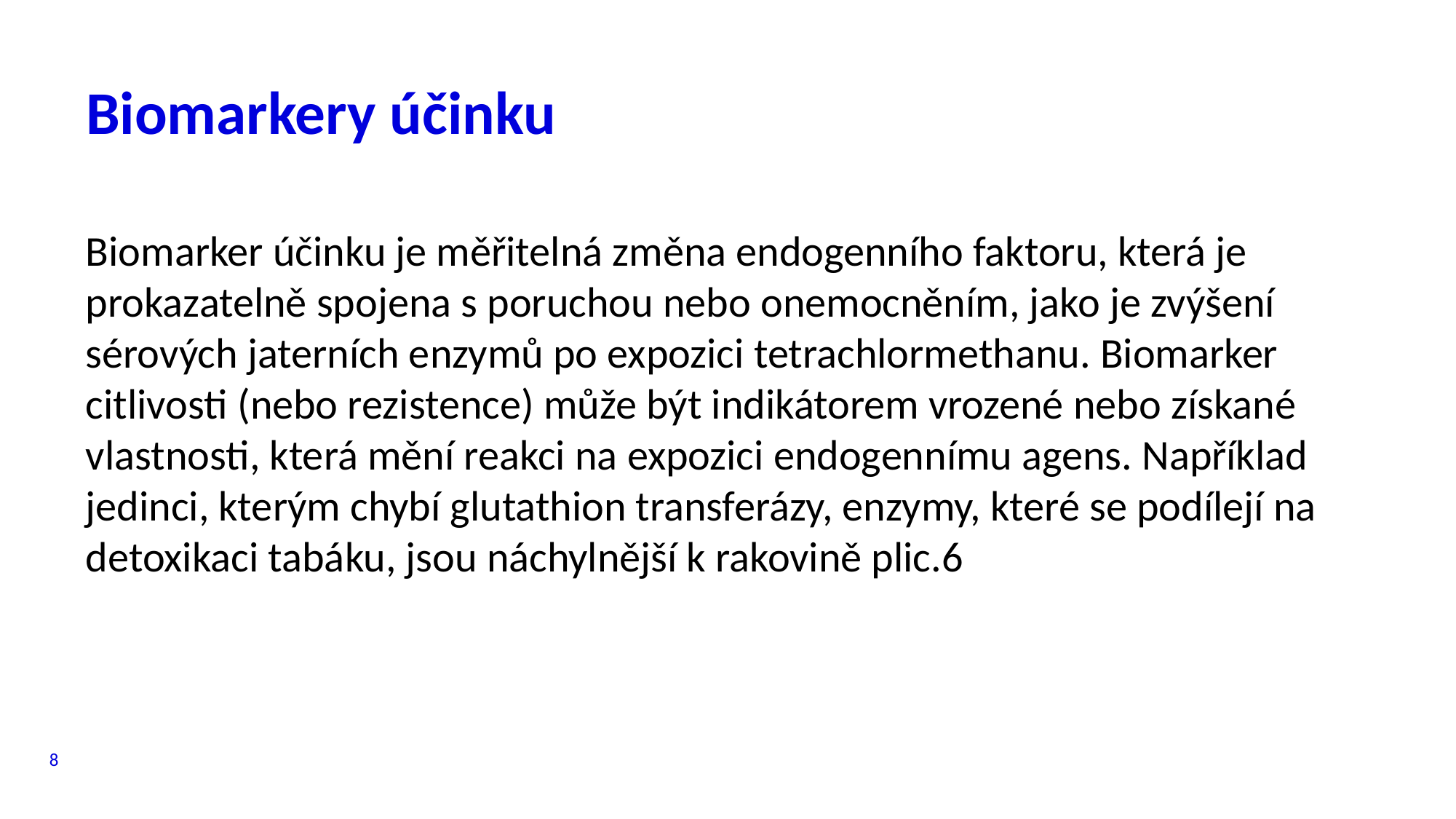

# Biomarkery účinku
Biomarker účinku je měřitelná změna endogenního faktoru, která je prokazatelně spojena s poruchou nebo onemocněním, jako je zvýšení sérových jaterních enzymů po expozici tetrachlormethanu. Biomarker citlivosti (nebo rezistence) může být indikátorem vrozené nebo získané vlastnosti, která mění reakci na expozici endogennímu agens. Například jedinci, kterým chybí glutathion transferázy, enzymy, které se podílejí na detoxikaci tabáku, jsou náchylnější k rakovině plic.6
8